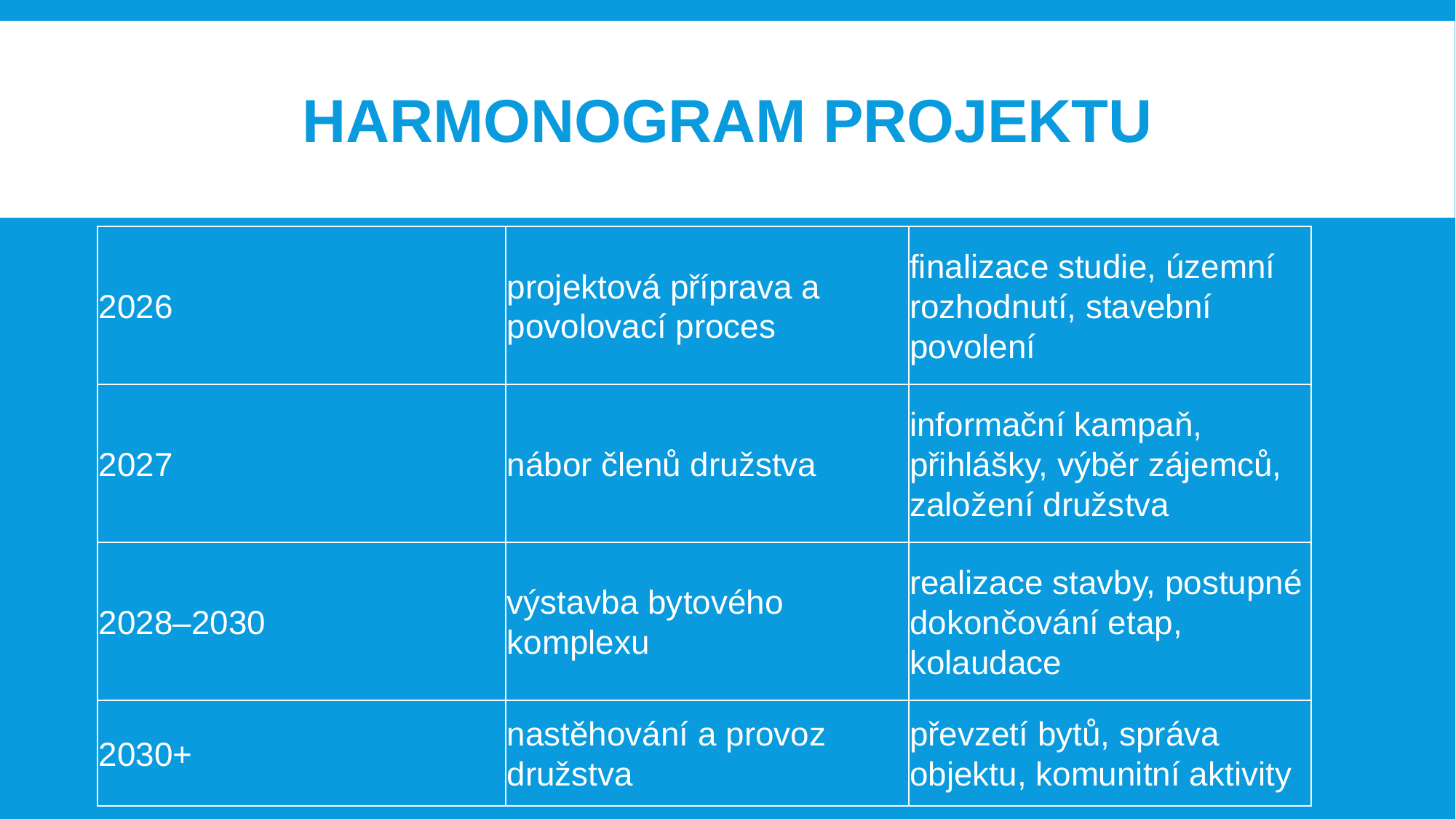

# Harmonogram projektu
| 2026 | projektová příprava a povolovací proces | finalizace studie, územní rozhodnutí, stavební povolení |
| --- | --- | --- |
| 2027 | nábor členů družstva | informační kampaň, přihlášky, výběr zájemců, založení družstva |
| 2028–2030 | výstavba bytového komplexu | realizace stavby, postupné dokončování etap, kolaudace |
| 2030+ | nastěhování a provoz družstva | převzetí bytů, správa objektu, komunitní aktivity |